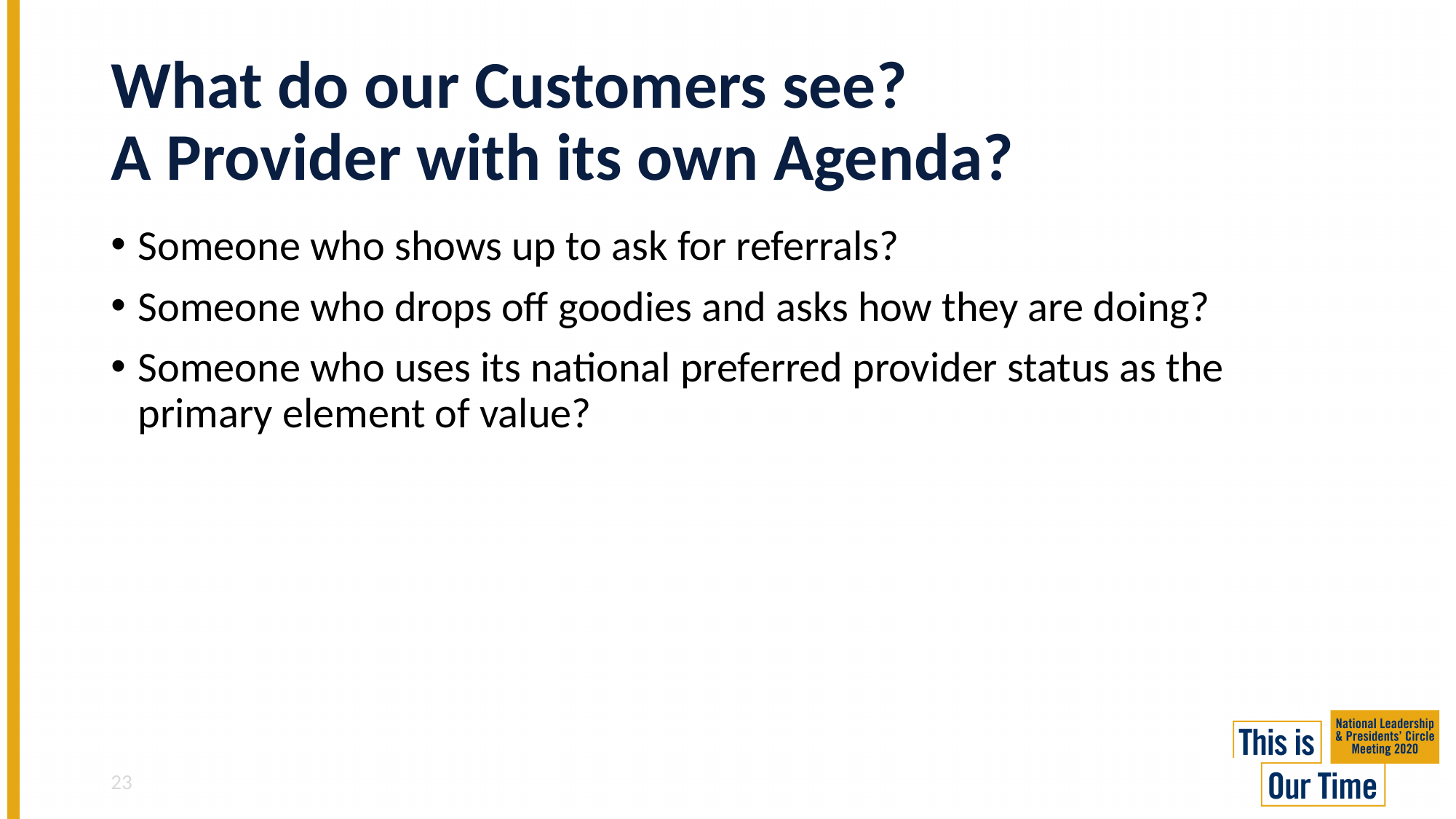

# What do our Customers see? A Provider with its own Agenda?
Someone who shows up to ask for referrals?
Someone who drops off goodies and asks how they are doing?
Someone who uses its national preferred provider status as the primary element of value?
23